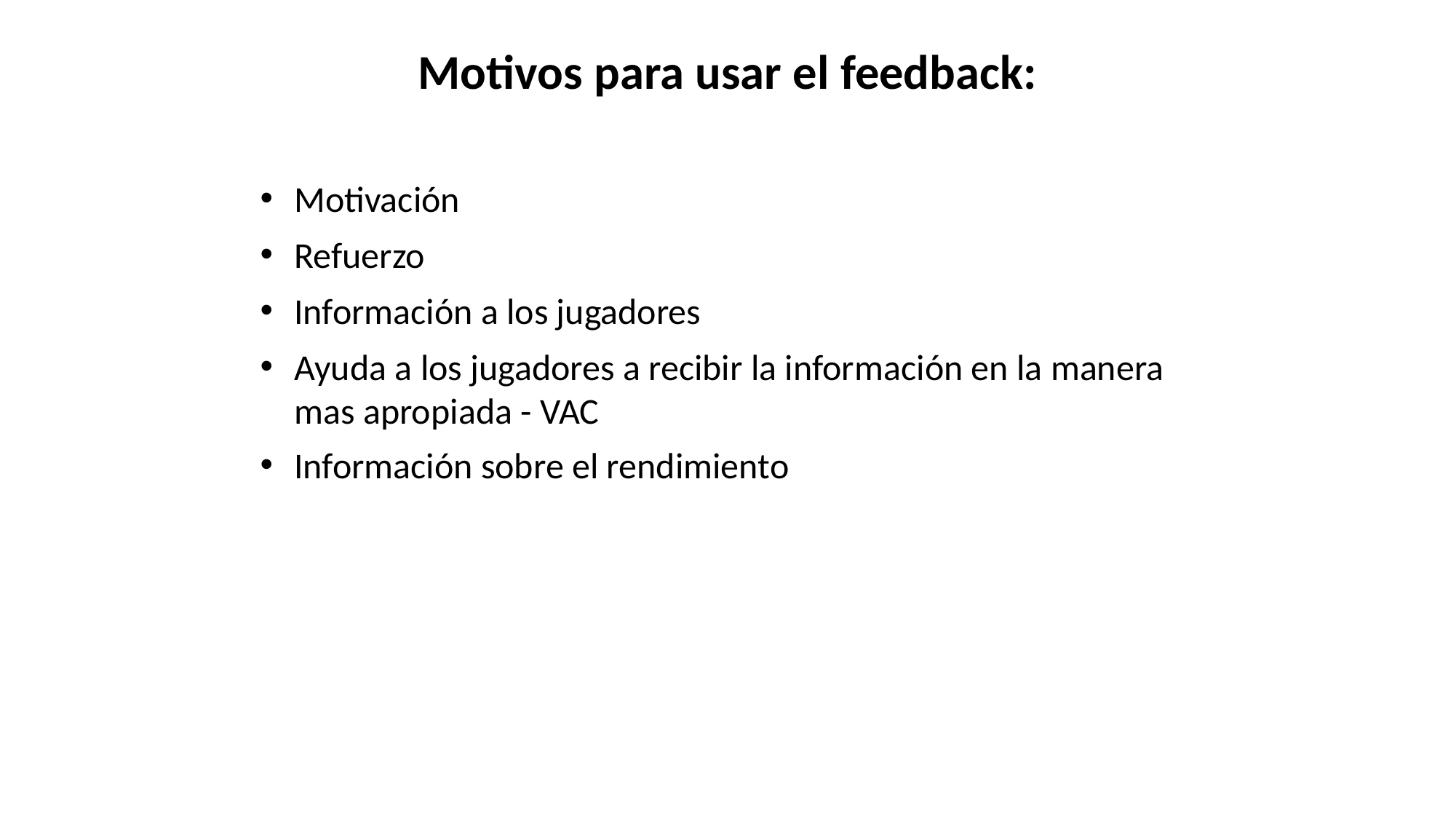

Motivos para usar el feedback:

Motivación
Refuerzo
Información a los jugadores
Ayuda a los jugadores a recibir la información en la manera mas apropiada - VAC
Información sobre el rendimiento